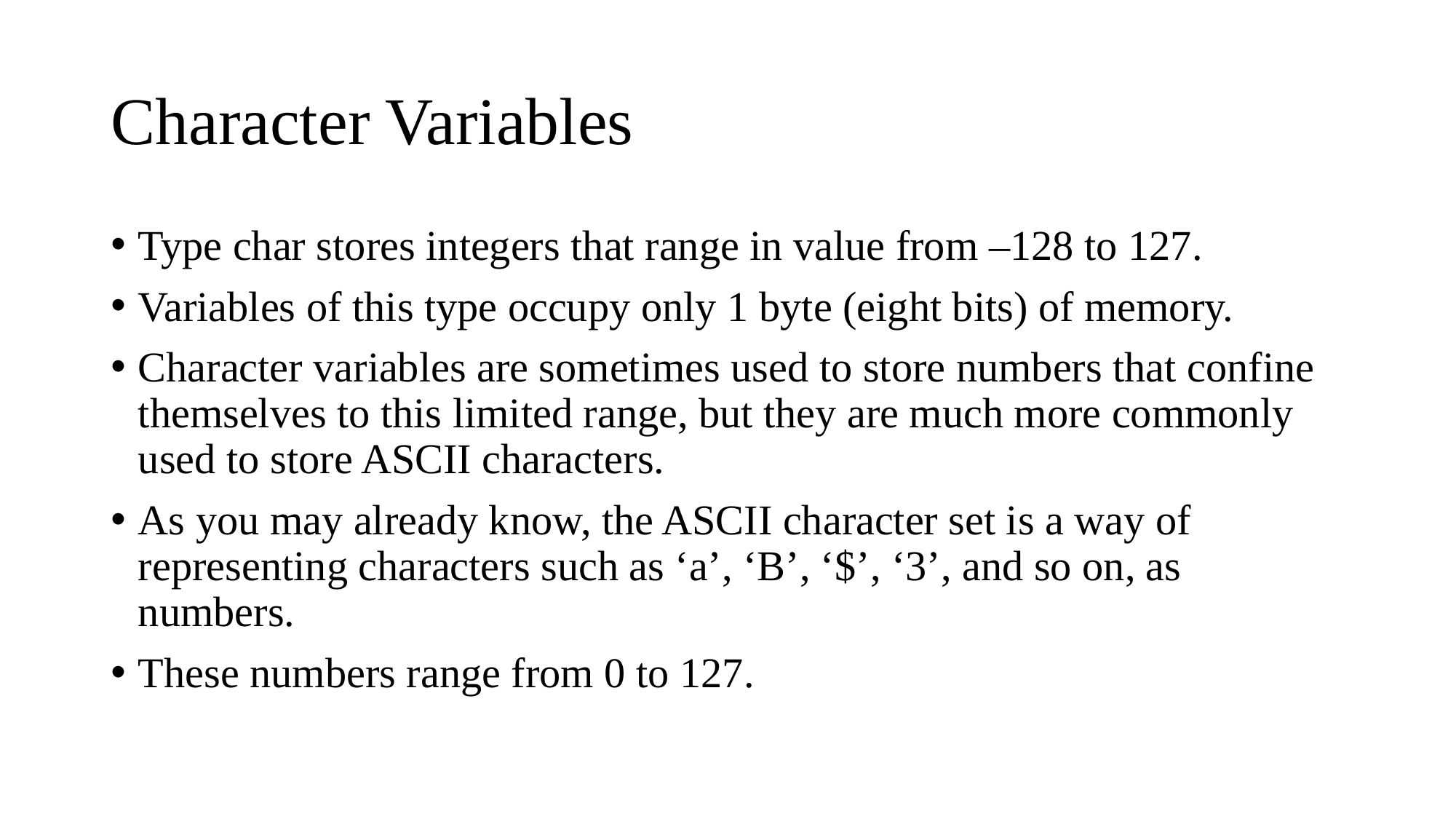

# Character Variables
Type char stores integers that range in value from –128 to 127.
Variables of this type occupy only 1 byte (eight bits) of memory.
Character variables are sometimes used to store numbers that confine themselves to this limited range, but they are much more commonly used to store ASCII characters.
As you may already know, the ASCII character set is a way of representing characters such as ‘a’, ‘B’, ‘$’, ‘3’, and so on, as numbers.
These numbers range from 0 to 127.